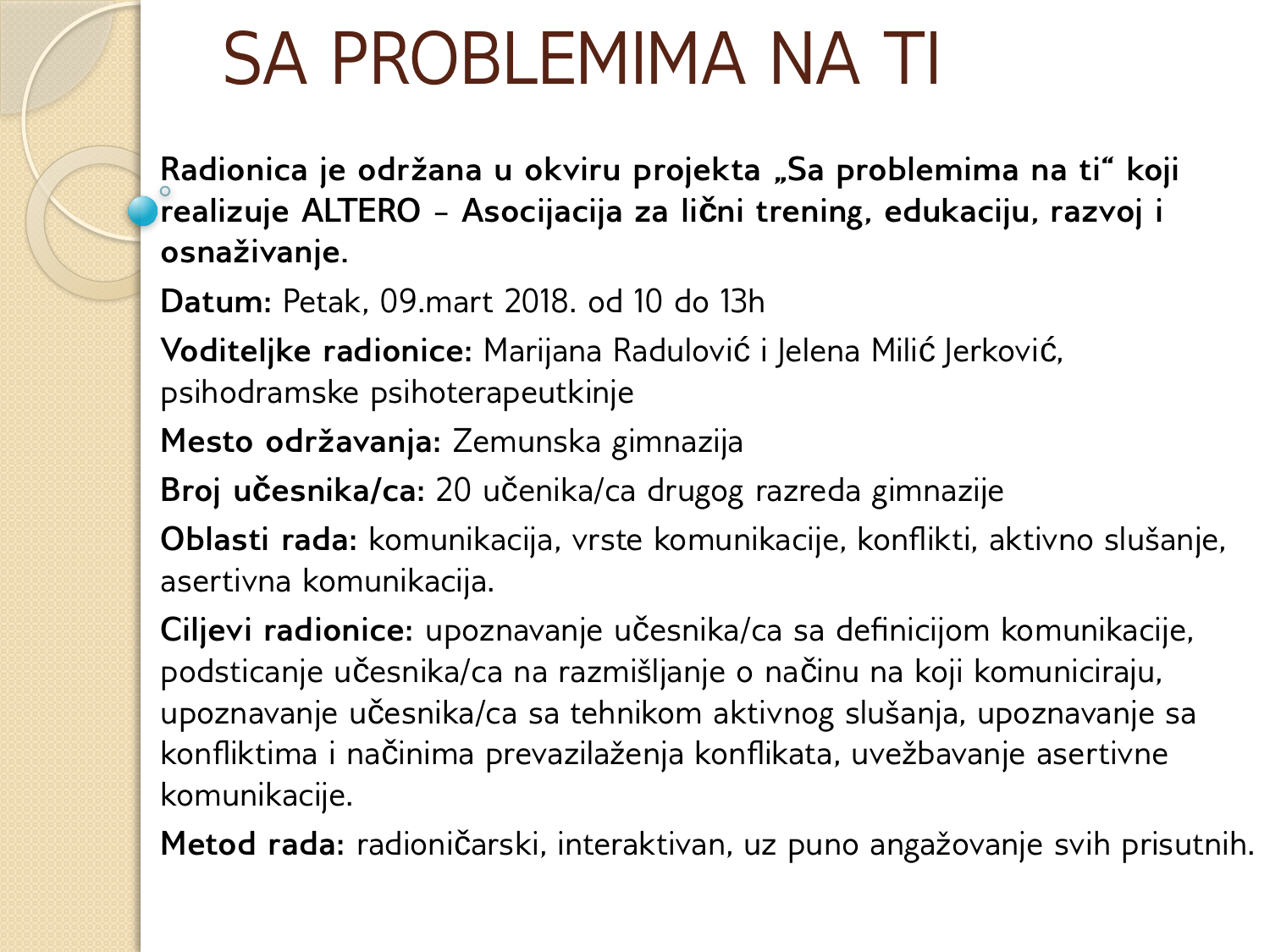

# SA PROBLEMIMA NA TI
Radionica je održana u okviru projekta „Sa problemima na ti“ koji realizuje ALTERO – Asocijacija za lični trening, edukaciju, razvoj i osnaživanje.
Datum: Petak, 09.mart 2018. od 10 do 13h
Voditeljke radionice: Marijana Radulović i Jelena Milić Jerković, psihodramske psihoterapeutkinje
Mesto održavanja: Zemunska gimnazija
Broj učesnika/ca: 20 učenika/ca drugog razreda gimnazije
Oblasti rada: komunikacija, vrste komunikacije, konflikti, aktivno slušanje, asertivna komunikacija.
Ciljevi radionice: upoznavanje učesnika/ca sa definicijom komunikacije, podsticanje učesnika/ca na razmišljanje o načinu na koji komuniciraju, upoznavanje učesnika/ca sa tehnikom aktivnog slušanja, upoznavanje sa konfliktima i načinima prevazilaženja konflikata, uvežbavanje asertivne komunikacije.
Metod rada: radioničarski, interaktivan, uz puno angažovanje svih prisutnih.